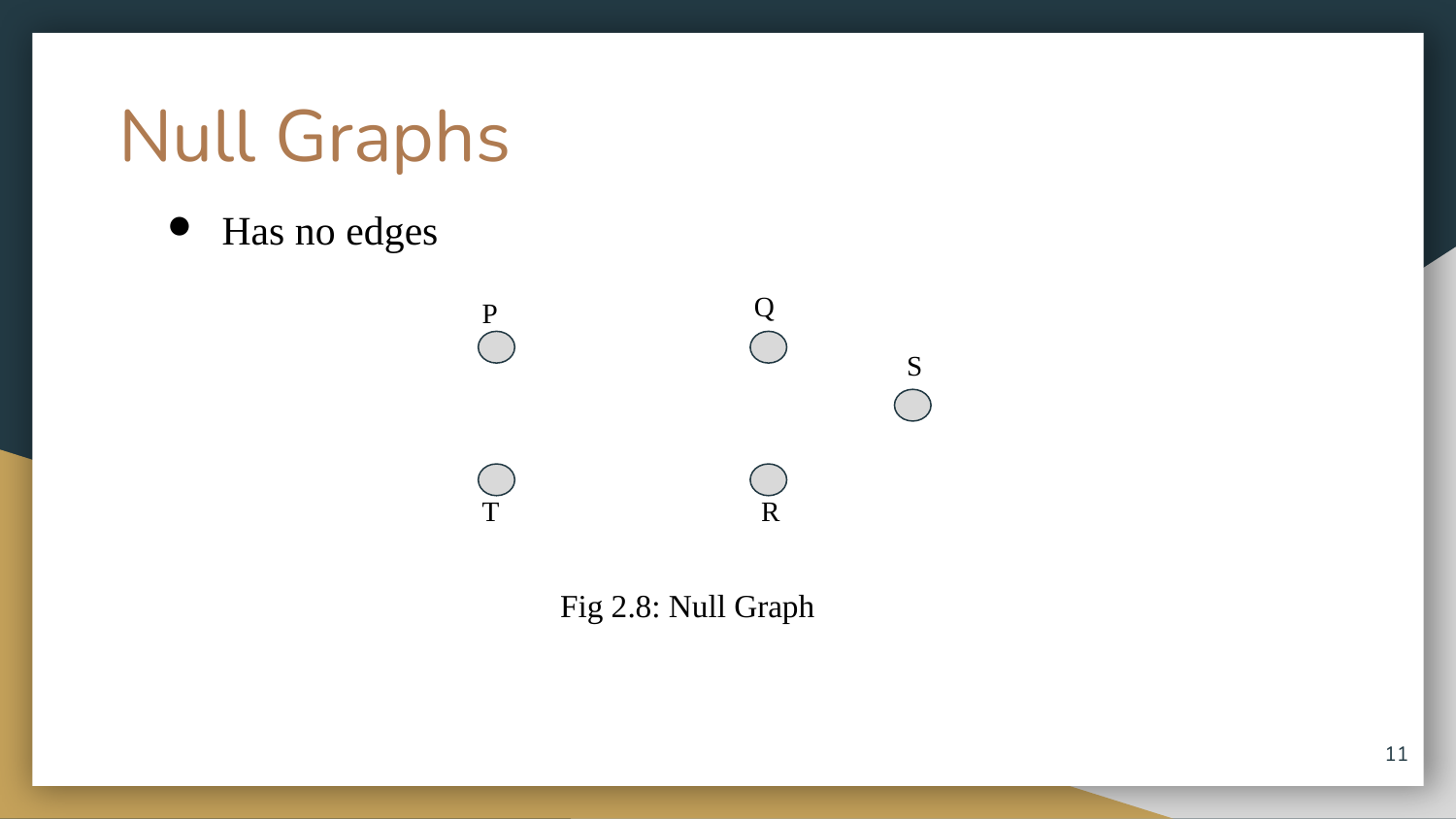

# Null Graphs
Has no edges

Q
P

S

T
R
Fig 2.8: Null Graph
11